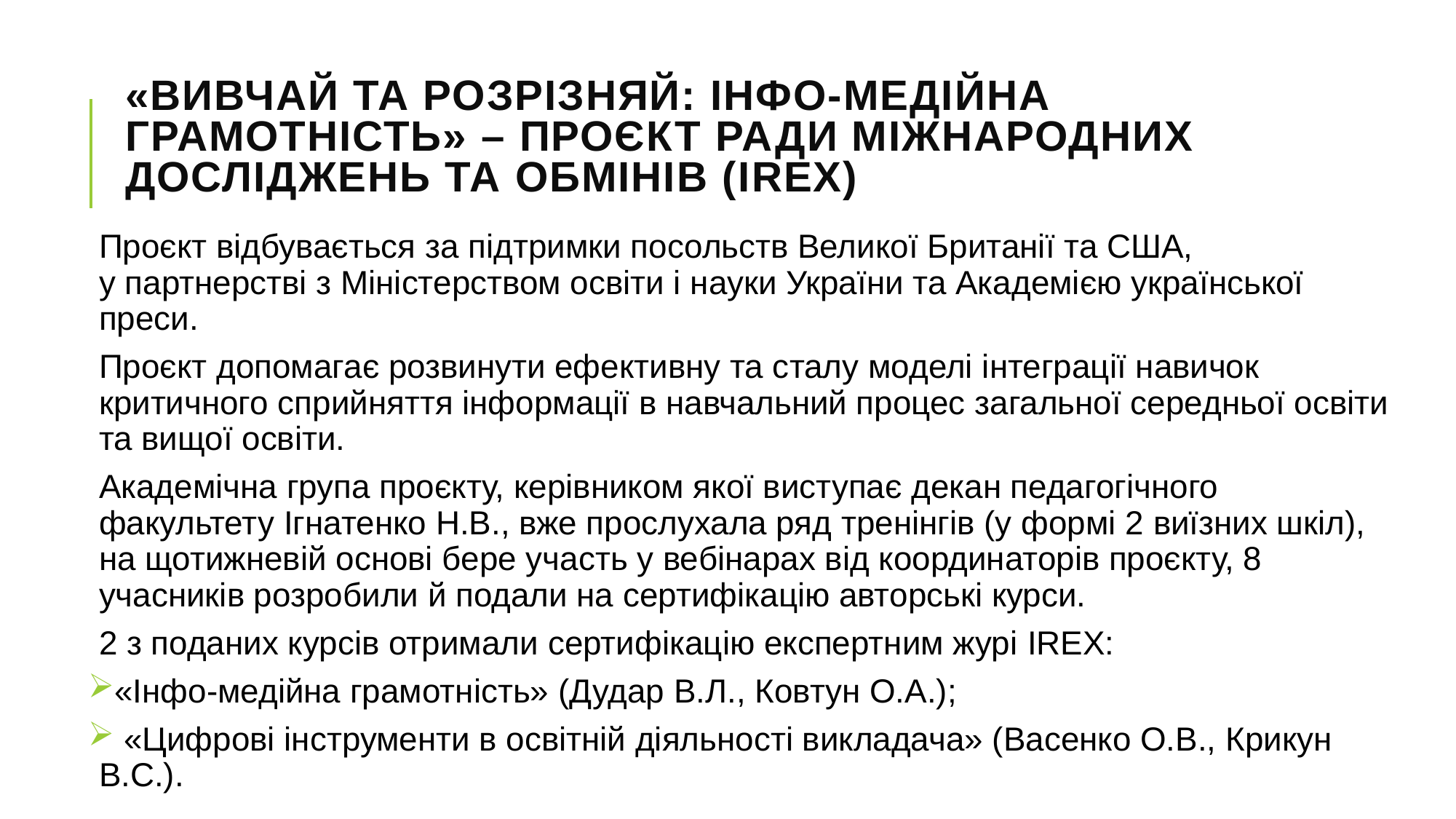

# «Вивчай та розрізняй: інфо-медійна грамотність» – проєкт Ради міжнародних досліджень та обмінів (IREX)
Проєкт відбувається за підтримки посольств Великої Британії та США,
у партнерстві з Міністерством освіти і науки України та Академією української преси.
Проєкт допомагає розвинути ефективну та сталу моделі інтеграції навичок критичного сприйняття інформації в навчальний процес загальної середньої освіти та вищої освіти.
Академічна група проєкту, керівником якої виступає декан педагогічного факультету Ігнатенко Н.В., вже прослухала ряд тренінгів (у формі 2 виїзних шкіл), на щотижневій основі бере участь у вебінарах від координаторів проєкту, 8 учасників розробили й подали на сертифікацію авторські курси.
2 з поданих курсів отримали сертифікацію експертним журі IREX:
«Інфо-медійна грамотність» (Дудар В.Л., Ковтун О.А.);
 «Цифрові інструменти в освітній діяльності викладача» (Васенко О.В., Крикун В.С.).